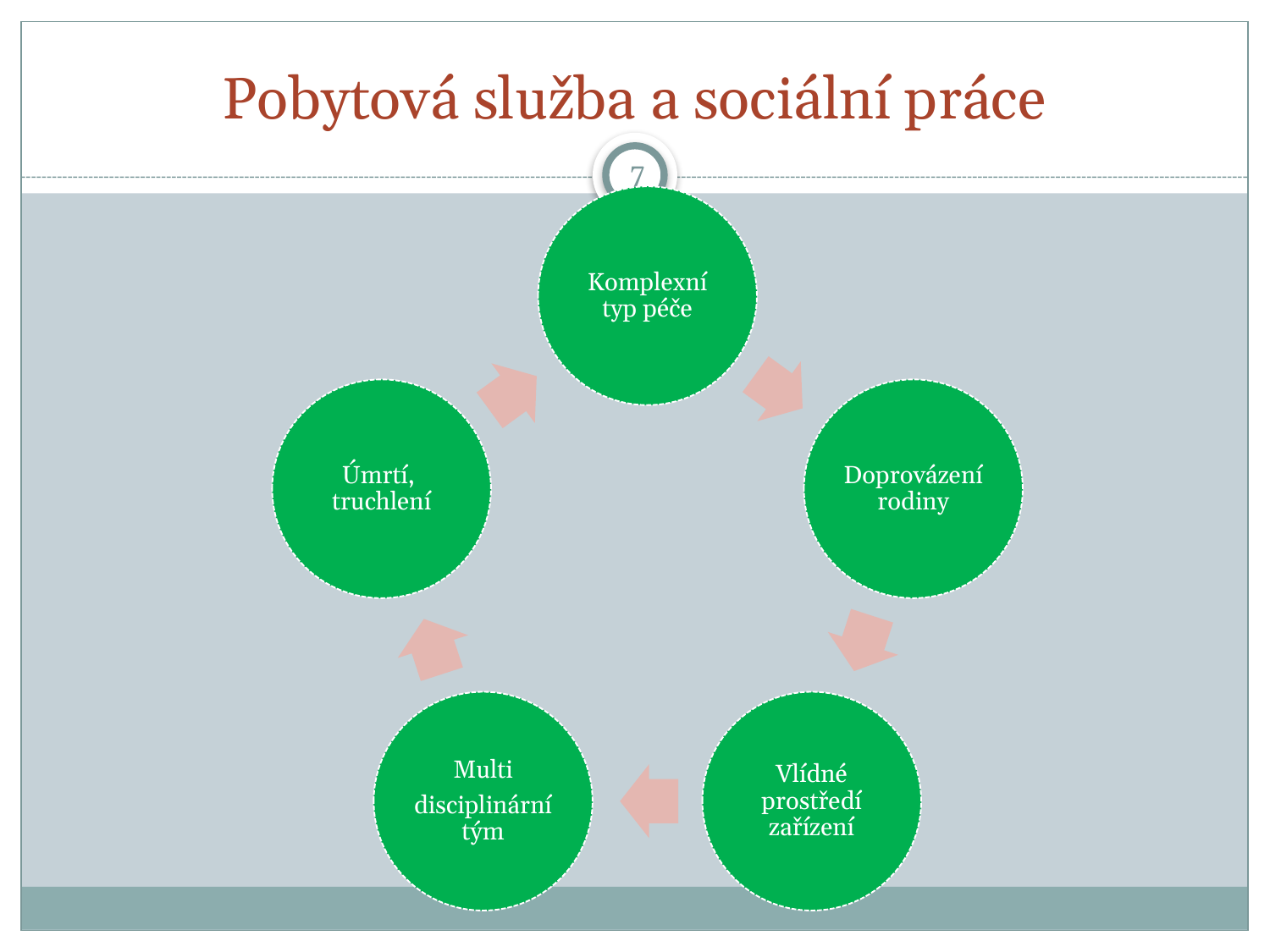

# Pobytová služba a sociální práce
7
Komplexní typ péče

Doprovázení rodiny

Vlídné prostředí zařízení

Multi
disciplinární tým

Úmrtí,  truchlení